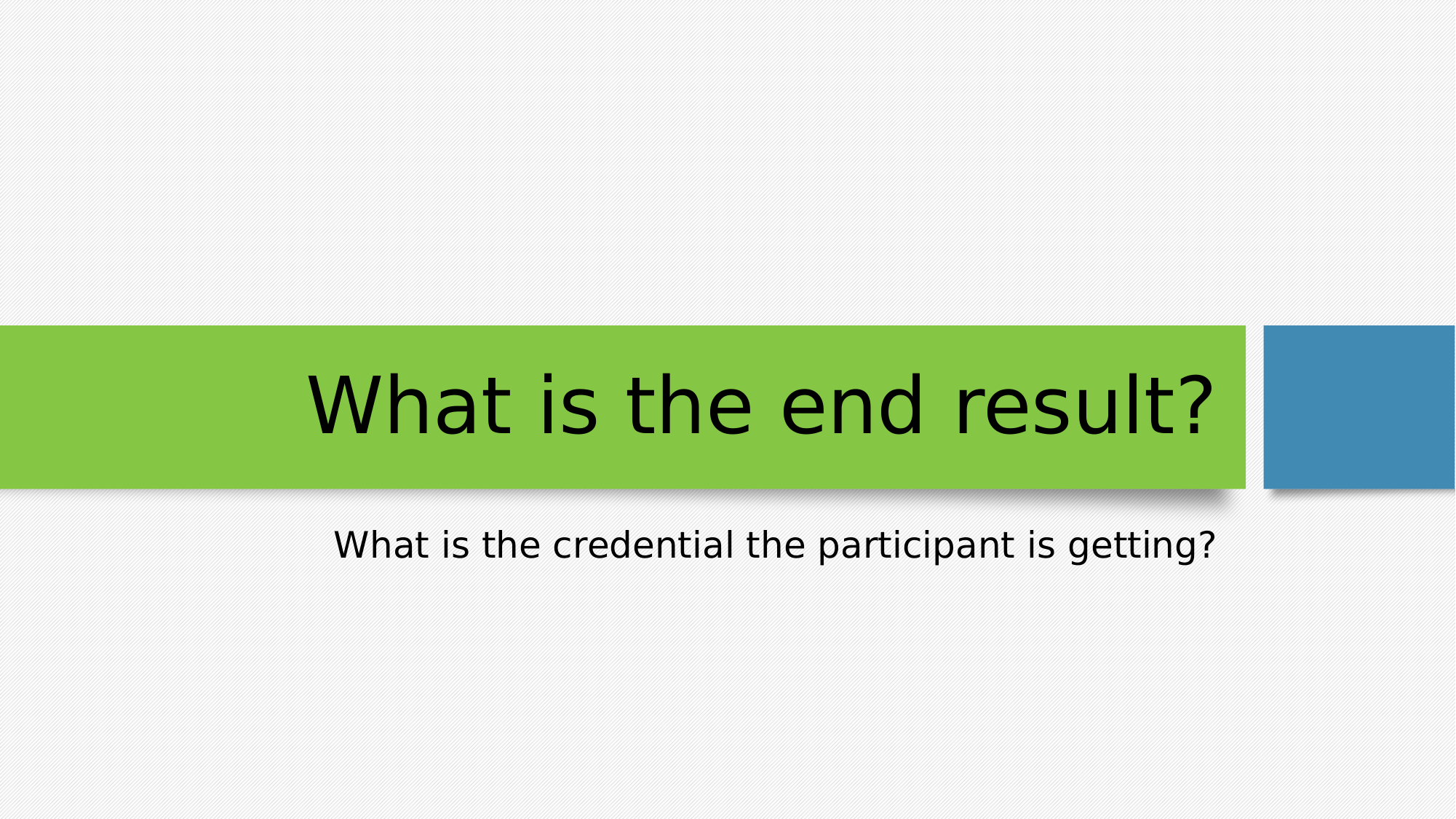

# What is the end result?
What is the credential the participant is getting?